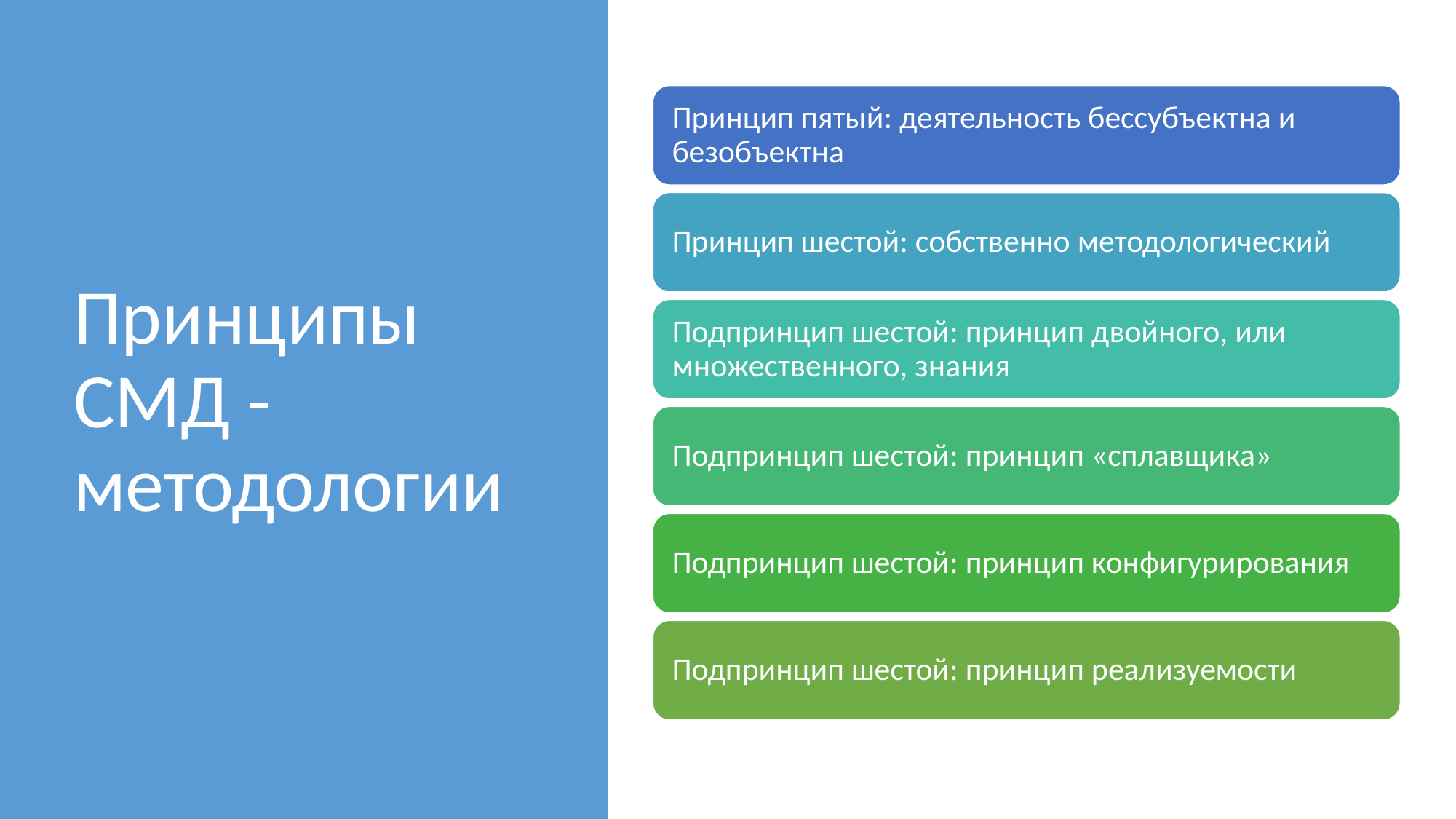

# Принципы СМД - методологии
Принцип пятый: деятельность бессубъектна и безобъектна
Принцип шестой: собственно методологический
Подпринцип шестой: принцип двойного, или множественного, знания
Подпринцип шестой: принцип «сплавщика»
Подпринцип шестой: принцип конфигурирования
Подпринцип шестой: принцип реализуемости